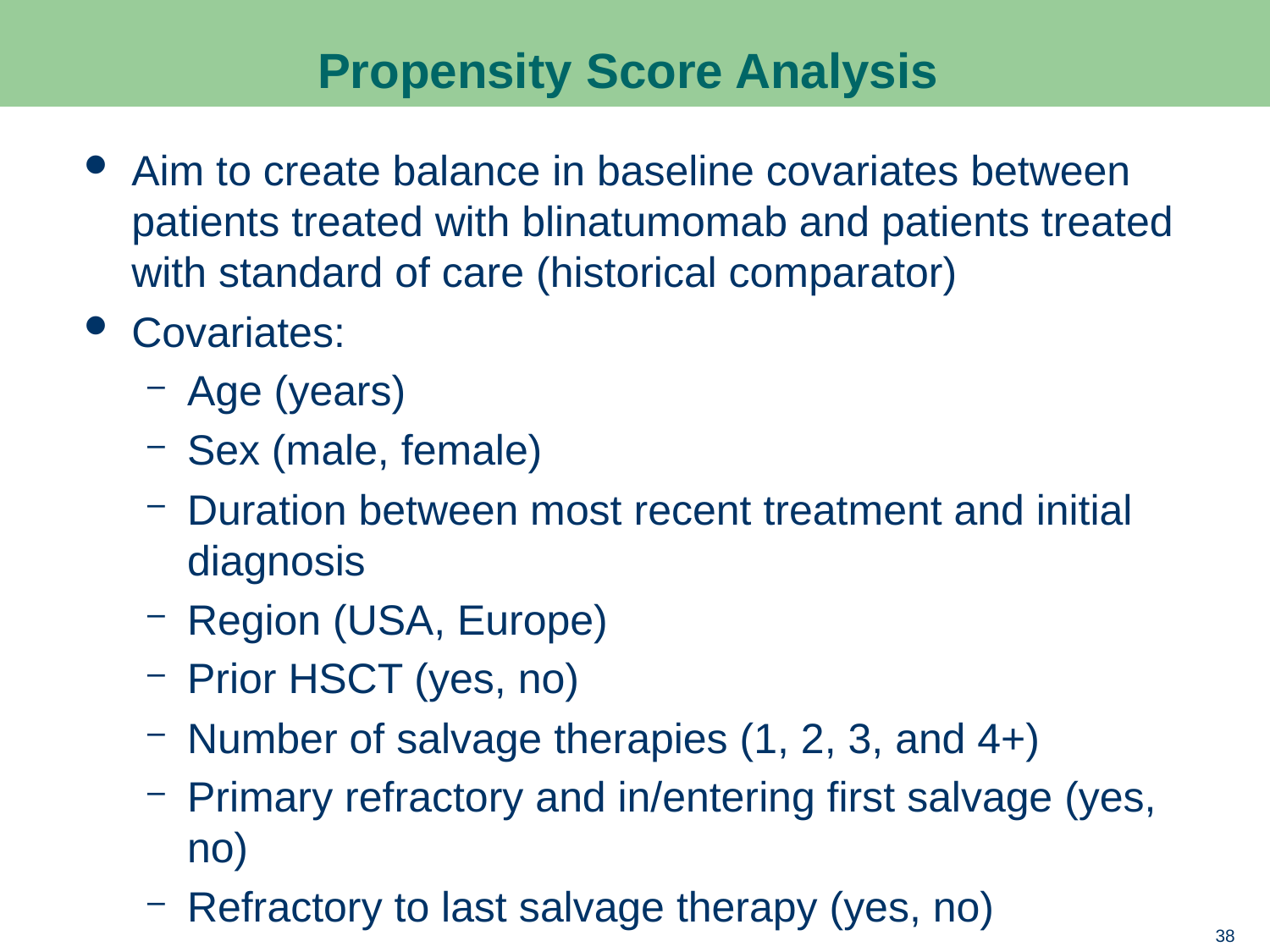

# Propensity Score Analysis
Aim to create balance in baseline covariates between patients treated with blinatumomab and patients treated with standard of care (historical comparator)
Covariates:
Age (years)
Sex (male, female)
Duration between most recent treatment and initial diagnosis
Region (USA, Europe)
Prior HSCT (yes, no)
Number of salvage therapies (1, 2, 3, and 4+)
Primary refractory and in/entering first salvage (yes, no)
Refractory to last salvage therapy (yes, no)